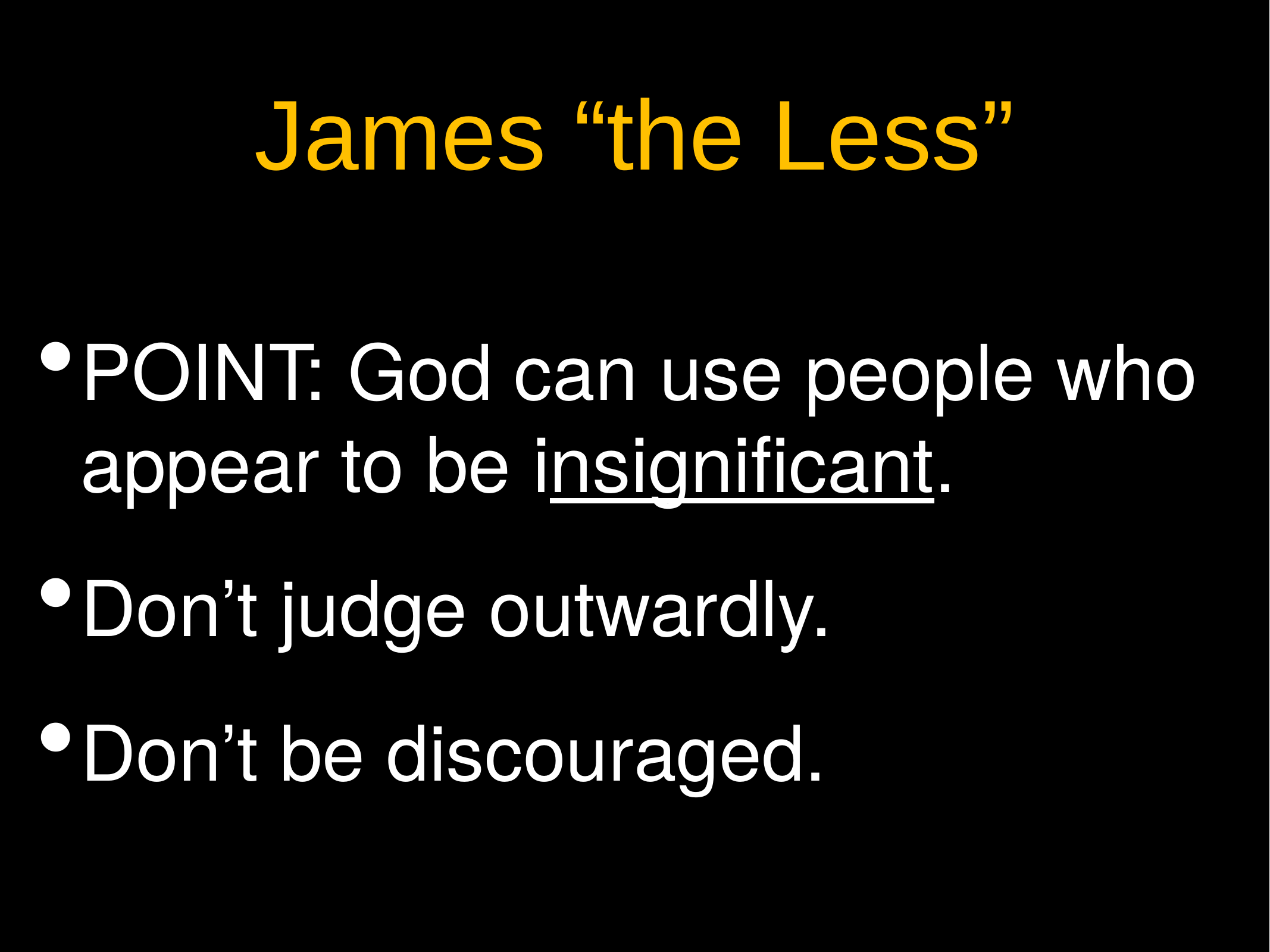

# James “the Less”
POINT: God can use people who appear to be insignificant.
Don’t judge outwardly.
Don’t be discouraged.